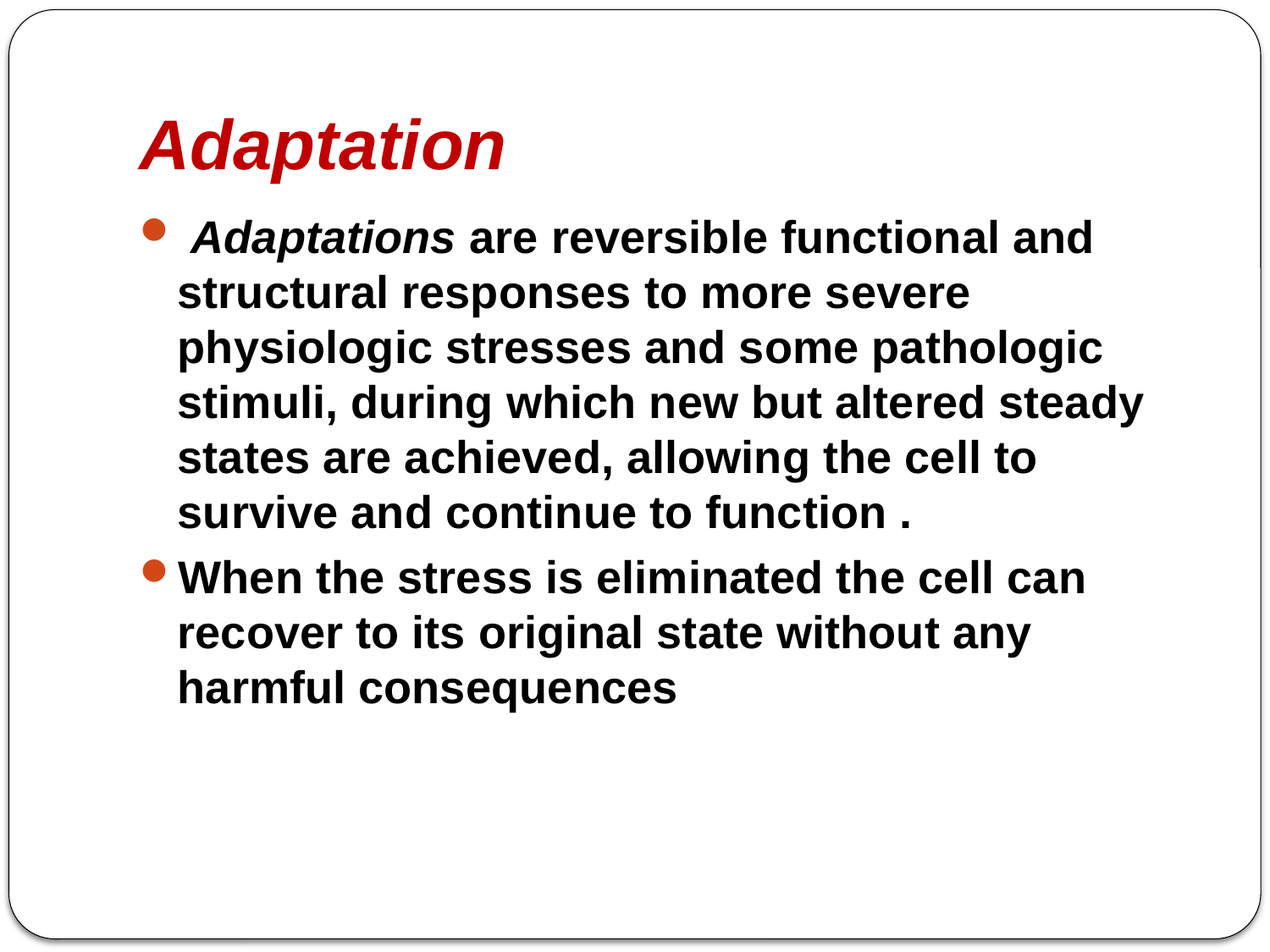

# Adaptation
 Adaptations are reversible functional and structural responses to more severe physiologic stresses and some pathologic stimuli, during which new but altered steady states are achieved, allowing the cell to survive and continue to function .
When the stress is eliminated the cell can recover to its original state without any harmful consequences